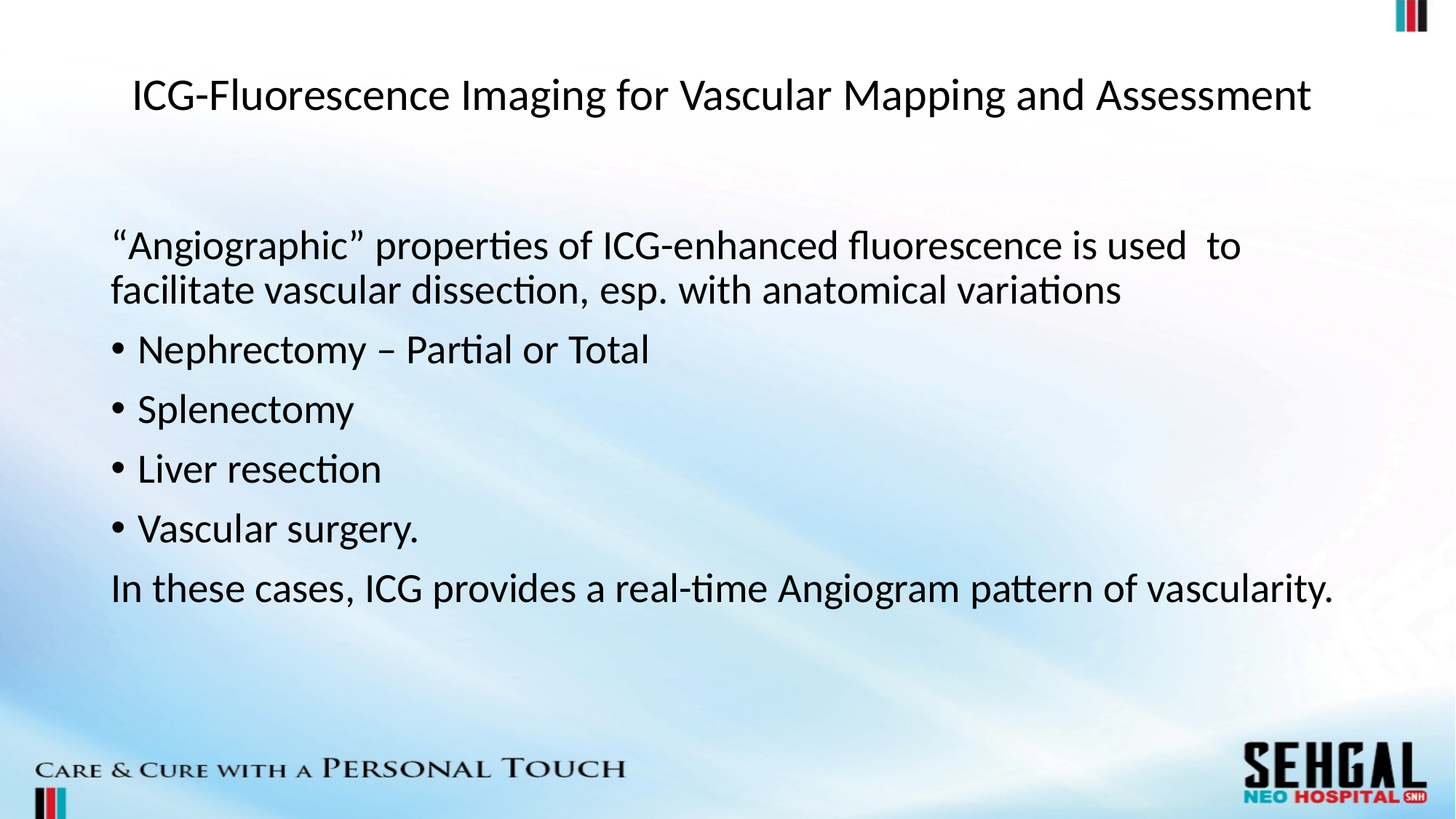

# ICG-Fluorescence Imaging for Vascular Mapping and Assessment
“Angiographic” properties of ICG-enhanced fluorescence is used  to facilitate vascular dissection, esp. with anatomical variations
Nephrectomy – Partial or Total
Splenectomy
Liver resection
Vascular surgery.
In these cases, ICG provides a real-time Angiogram pattern of vascularity.